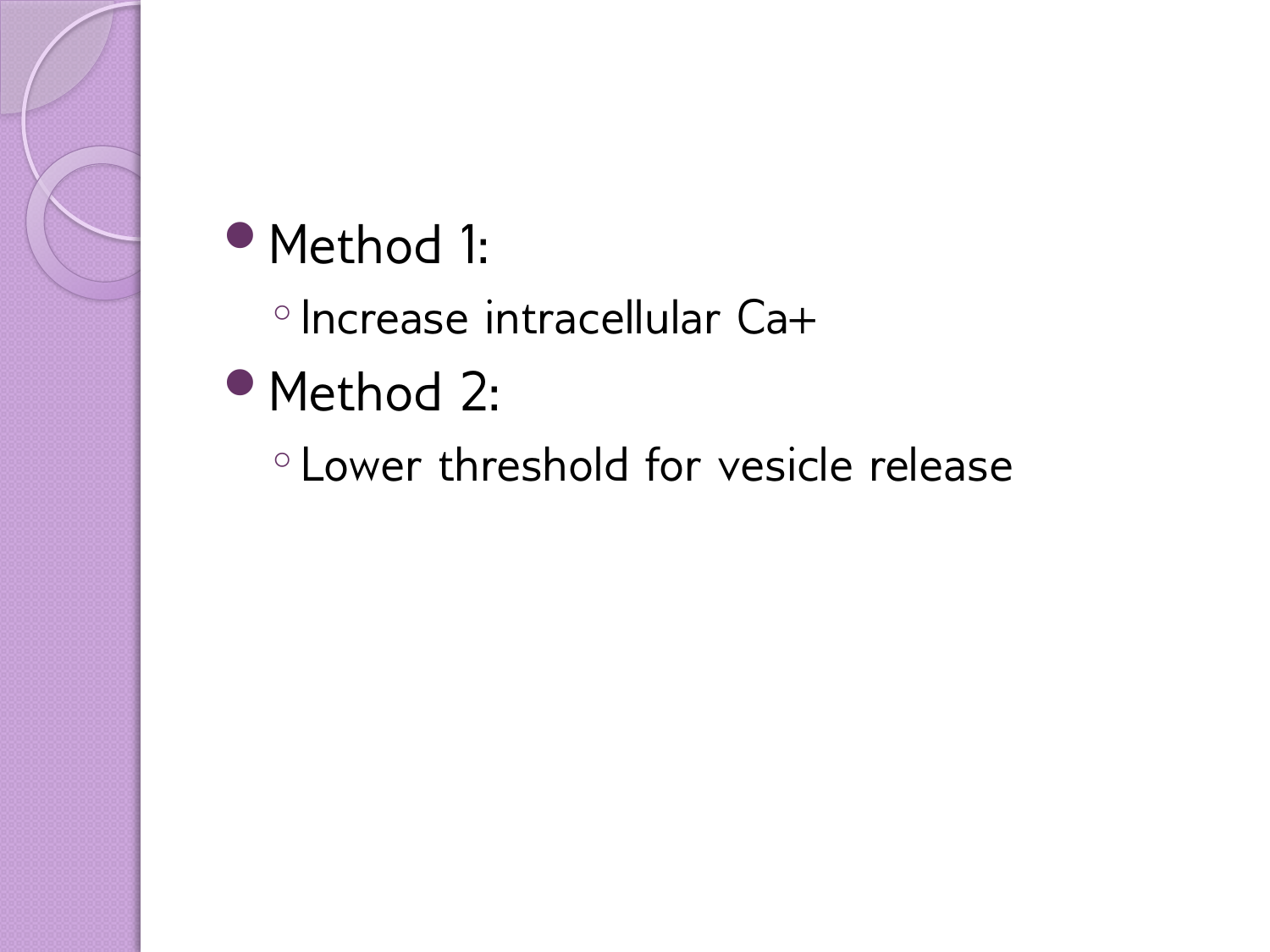

#
Method 1:
Increase intracellular Ca+
Method 2:
Lower threshold for vesicle release